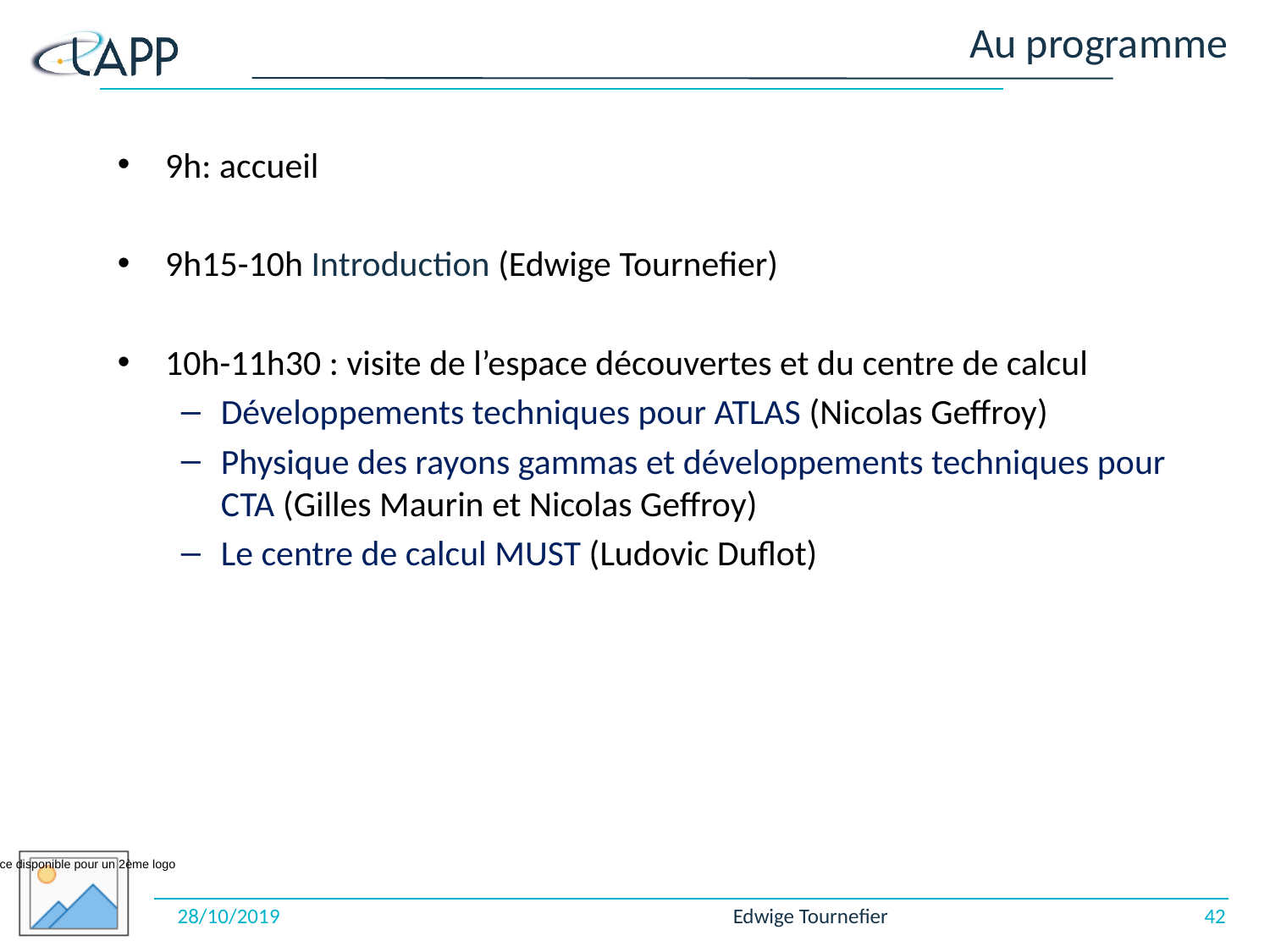

# Au programme
9h: accueil

9h15-10h Introduction (Edwige Tournefier)

10h-11h30 : visite de l’espace découvertes et du centre de calcul
Développements techniques pour ATLAS (Nicolas Geffroy)
Physique des rayons gammas et développements techniques pour CTA (Gilles Maurin et Nicolas Geffroy)
Le centre de calcul MUST (Ludovic Duflot)

28/10/2019
Edwige Tournefier
42